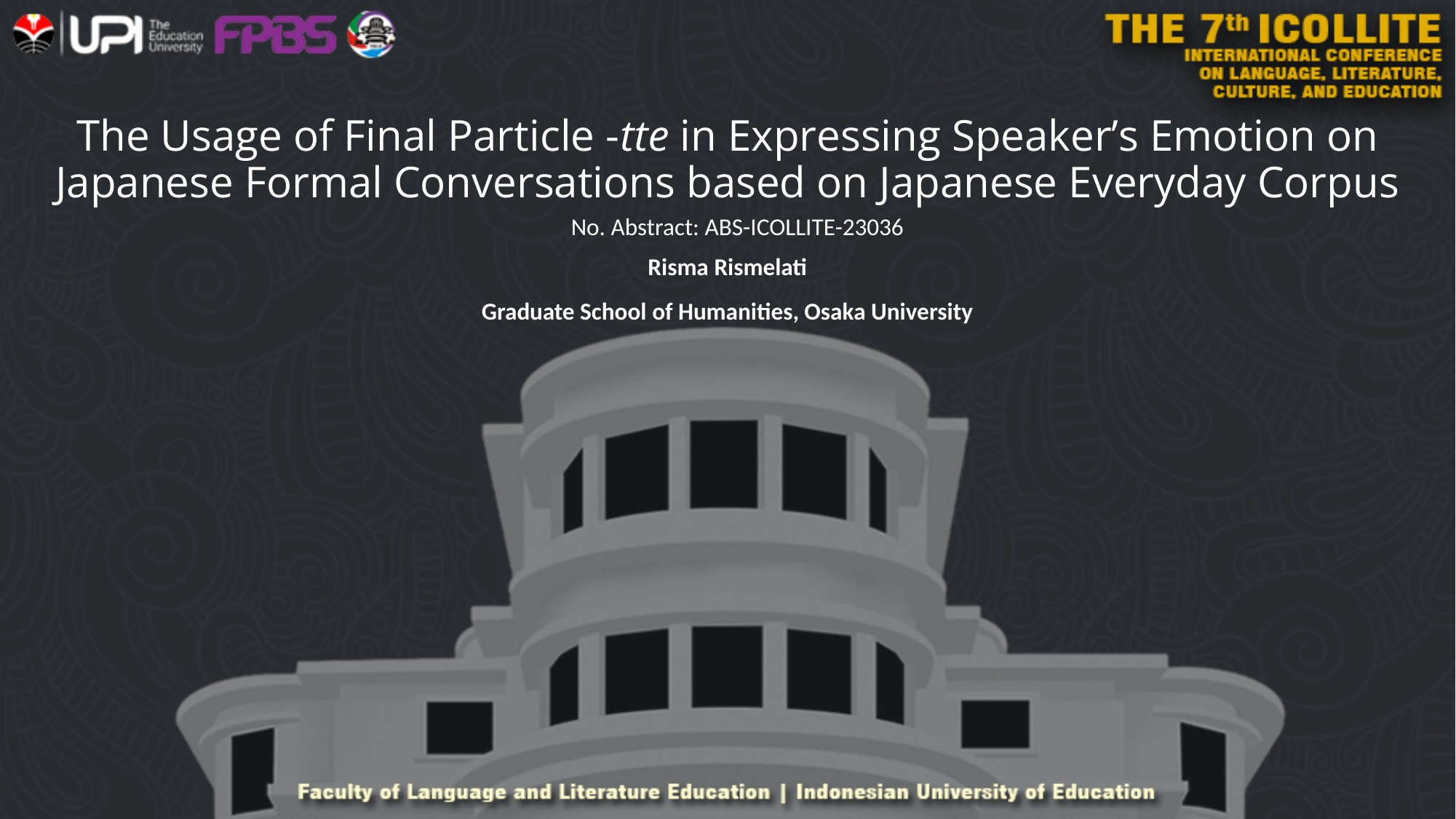

# The Usage of Final Particle -tte in Expressing Speaker’s Emotion on Japanese Formal Conversations based on Japanese Everyday Corpus
No. Abstract: ABS-ICOLLITE-23036
Risma Rismelati
Graduate School of Humanities, Osaka University